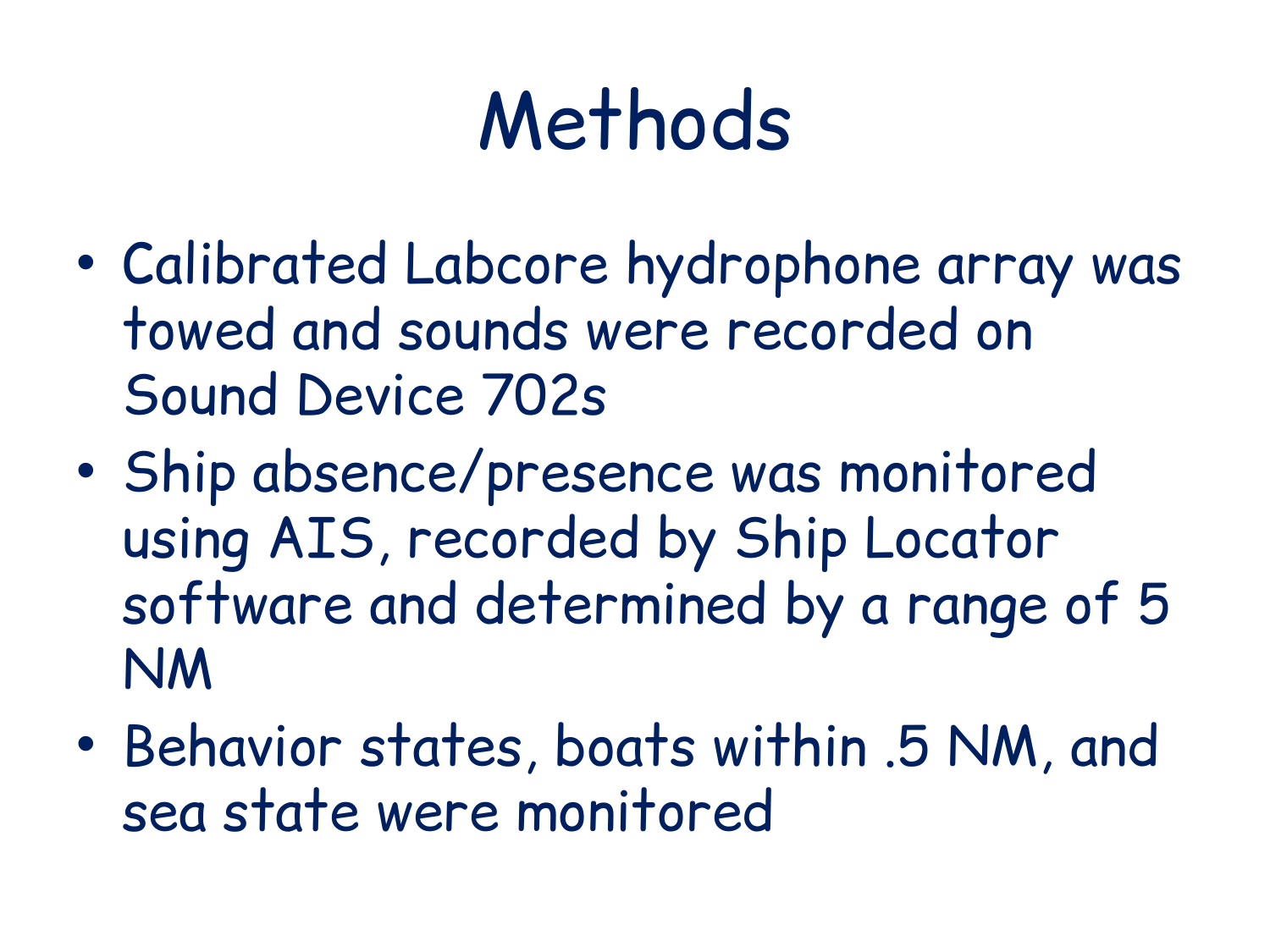

# Methods
Calibrated Labcore hydrophone array was towed and sounds were recorded on Sound Device 702s
Ship absence/presence was monitored using AIS, recorded by Ship Locator software and determined by a range of 5 NM
Behavior states, boats within .5 NM, and sea state were monitored